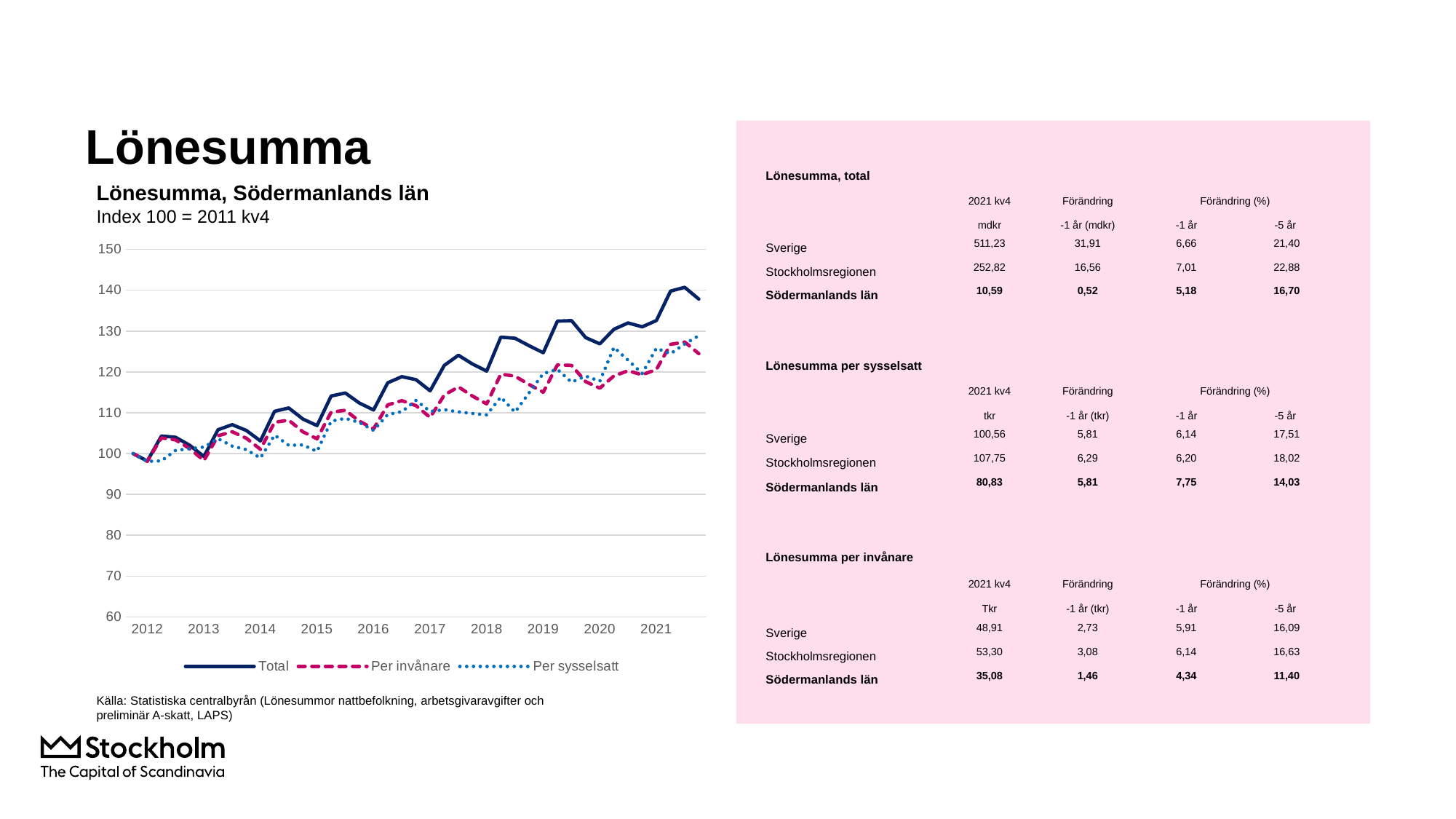

# Lönesumma

| Lönesumma, total |  |  |  |  |
| --- | --- | --- | --- | --- |
|  | 2021 kv4 | Förändring | Förändring (%) |  |
|  | mdkr | -1 år (mdkr) | -1 år | -5 år |
| Sverige | 511,23 | 31,91 | 6,66 | 21,40 |
| Stockholmsregionen | 252,82 | 16,56 | 7,01 | 22,88 |
| Södermanlands län | 10,59 | 0,52 | 5,18 | 16,70 |
|  |  |  |  |  |
| Lönesumma per sysselsatt |  |  |  |  |
|  | 2021 kv4 | Förändring | Förändring (%) |  |
|  | tkr | -1 år (tkr) | -1 år | -5 år |
| Sverige | 100,56 | 5,81 | 6,14 | 17,51 |
| Stockholmsregionen | 107,75 | 6,29 | 6,20 | 18,02 |
| Södermanlands län | 80,83 | 5,81 | 7,75 | 14,03 |
|  |  |  |  |  |
| Lönesumma per invånare |  |  |  |  |
|  | 2021 kv4 | Förändring | Förändring (%) |  |
|  | Tkr | -1 år (tkr) | -1 år | -5 år |
| Sverige | 48,91 | 2,73 | 5,91 | 16,09 |
| Stockholmsregionen | 53,30 | 3,08 | 6,14 | 16,63 |
| Södermanlands län | 35,08 | 1,46 | 4,34 | 11,40 |
Lönesumma, Södermanlands län
Index 100 = 2011 kv4

### Chart

| Category | Total | Per invånare | Per sysselsatt |
|---|---|---|---|
|  | 100.0 | 100.0 | 100.0 |
| 2012 | 98.17199695504561 | 98.10109255777276 | 98.09192191674622 |
|  | 104.30178085871735 | 103.85786728502228 | 98.20882517442642 |
|  | 103.99534286443223 | 103.35902595584993 | 100.78662579820369 |
|  | 102.0299904207515 | 101.22778318179145 | 101.20383665216242 |
| 2013 | 99.27765883318565 | 98.27101931887776 | 101.5999432503362 |
|  | 105.84722367881005 | 104.37293769673462 | 103.6473613161809 |
|  | 107.08894230298526 | 105.35494941663235 | 101.85089621207838 |
|  | 105.67769657467656 | 103.77178291337853 | 100.97907824023305 |
| 2014 | 103.10696523989255 | 101.03738240593368 | 98.90840440005353 |
|  | 110.35357362834074 | 107.66629113371503 | 104.54998274920139 |
|  | 111.17948638458952 | 108.20097529669033 | 102.01862982855593 |
|  | 108.46518843495453 | 105.33373175018174 | 102.129020624765 |
| 2015 | 106.85954596265837 | 103.62491479455389 | 100.53989539497427 |
|  | 114.10161615920583 | 110.15084279961896 | 107.93396123168118 |
|  | 114.83772300444218 | 110.60565067302176 | 108.63027851771557 |
|  | 112.3659015267178 | 107.95027075987898 | 107.6217586944717 |
| 2016 | 110.68416576402305 | 106.05128229036247 | 105.68051680508823 |
|  | 117.33455839967897 | 111.92676788421213 | 109.55398935945635 |
|  | 118.83635789273326 | 112.9718819453565 | 110.28374122621076 |
|  | 118.10162943773697 | 111.73366756487536 | 113.0269500478342 |
| 2017 | 115.38193105633412 | 108.85380958885877 | 110.33791221234137 |
|  | 121.59491504440584 | 114.3282549036293 | 110.7462980887711 |
|  | 124.08181674360323 | 116.33585319126801 | 110.22496411233787 |
|  | 121.92647110038921 | 114.06786117482736 | 109.82347580733585 |
| 2018 | 120.20060092194842 | 112.1648683251362 | 109.47638373932107 |
|  | 128.51224218436357 | 119.47419100250589 | 113.83043866655484 |
|  | 128.23573730948763 | 118.95664502656649 | 110.16043352322745 |
|  | 126.4171936645275 | 116.92308847040026 | 114.88209364914404 |
| 2019 | 124.6915139921537 | 115.02879630758714 | 119.61402086169797 |
|  | 132.43964660246908 | 121.72045142365873 | 120.62346995392164 |
|  | 132.55422728022776 | 121.60310811917756 | 117.49560667024532 |
|  | 128.39731557351578 | 117.61900088950792 | 118.97633250949838 |
| 2020 | 126.87444945543729 | 116.02548764438852 | 117.74333377493234 |
|  | 130.4456057365363 | 119.03168620038079 | 126.02197715083356 |
|  | 131.98860070019975 | 120.277795703286 | 122.86172937518592 |
|  | 131.04247796915573 | 119.2959640171776 | 119.61776118644988 |
| 2021 | 132.58717624808034 | 120.60551967089123 | 125.80890077761299 |
Källa: Statistiska centralbyrån (Lönesummor nattbefolkning, arbetsgivaravgifter och preliminär A-skatt, LAPS)